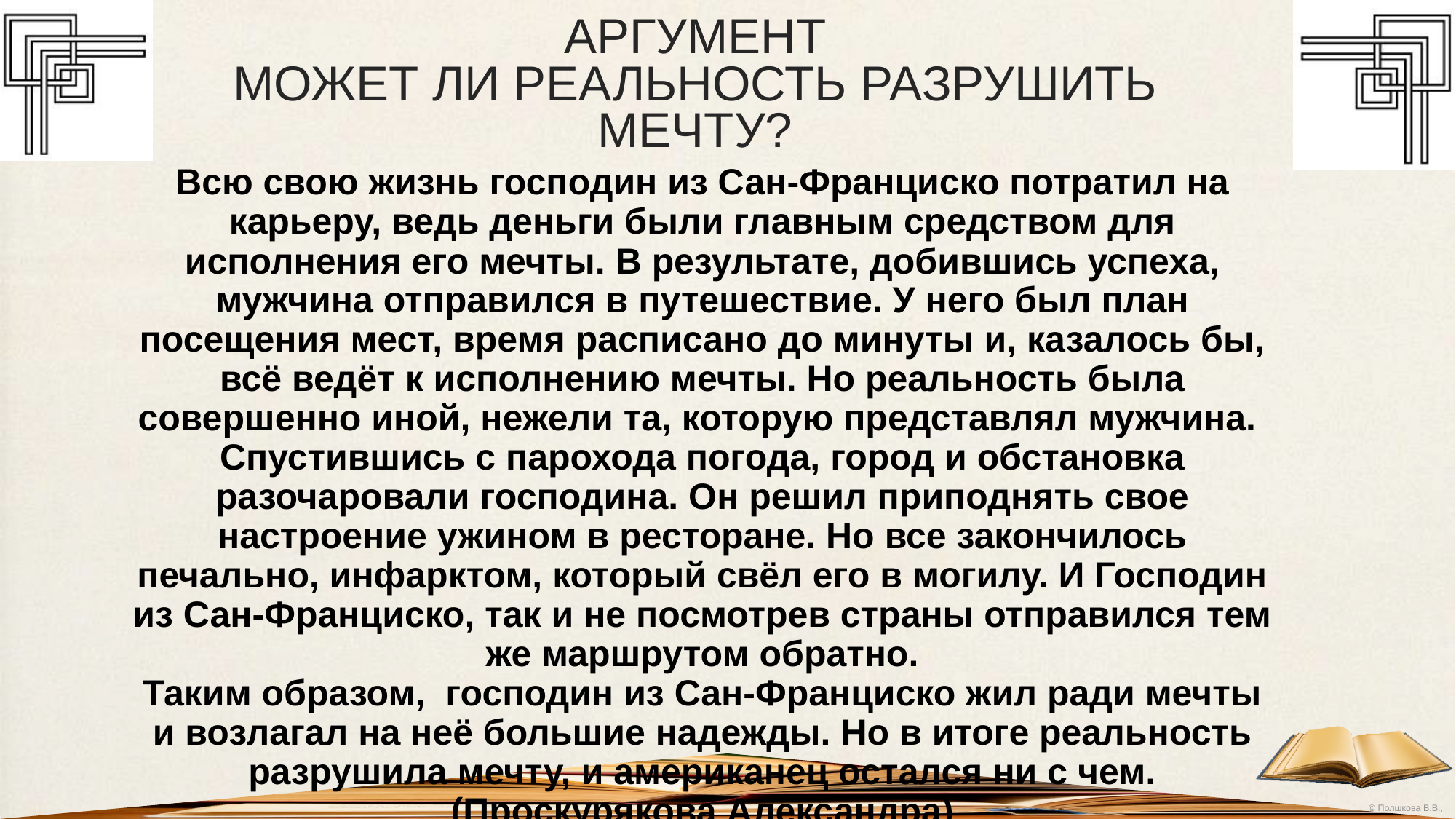

# АРГУМЕНТ МОЖЕТ ЛИ РЕАЛЬНОСТЬ РАЗРУШИТЬ МЕЧТУ?
Всю свою жизнь господин из Сан-Франциско потратил на карьеру, ведь деньги были главным средством для исполнения его мечты. В результате, добившись успеха, мужчина отправился в путешествие. У него был план посещения мест, время расписано до минуты и, казалось бы, всё ведёт к исполнению мечты. Но реальность была совершенно иной, нежели та, которую представлял мужчина.  Спустившись с парохода погода, город и обстановка разочаровали господина. Он решил приподнять свое настроение ужином в ресторане. Но все закончилось печально, инфарктом, который свёл его в могилу. И Господин из Сан-Франциско, так и не посмотрев страны отправился тем же маршрутом обратно.
Таким образом,  господин из Сан-Франциско жил ради мечты и возлагал на неё большие надежды. Но в итоге реальность разрушила мечту, и американец остался ни с чем. (Проскурякова Александра)